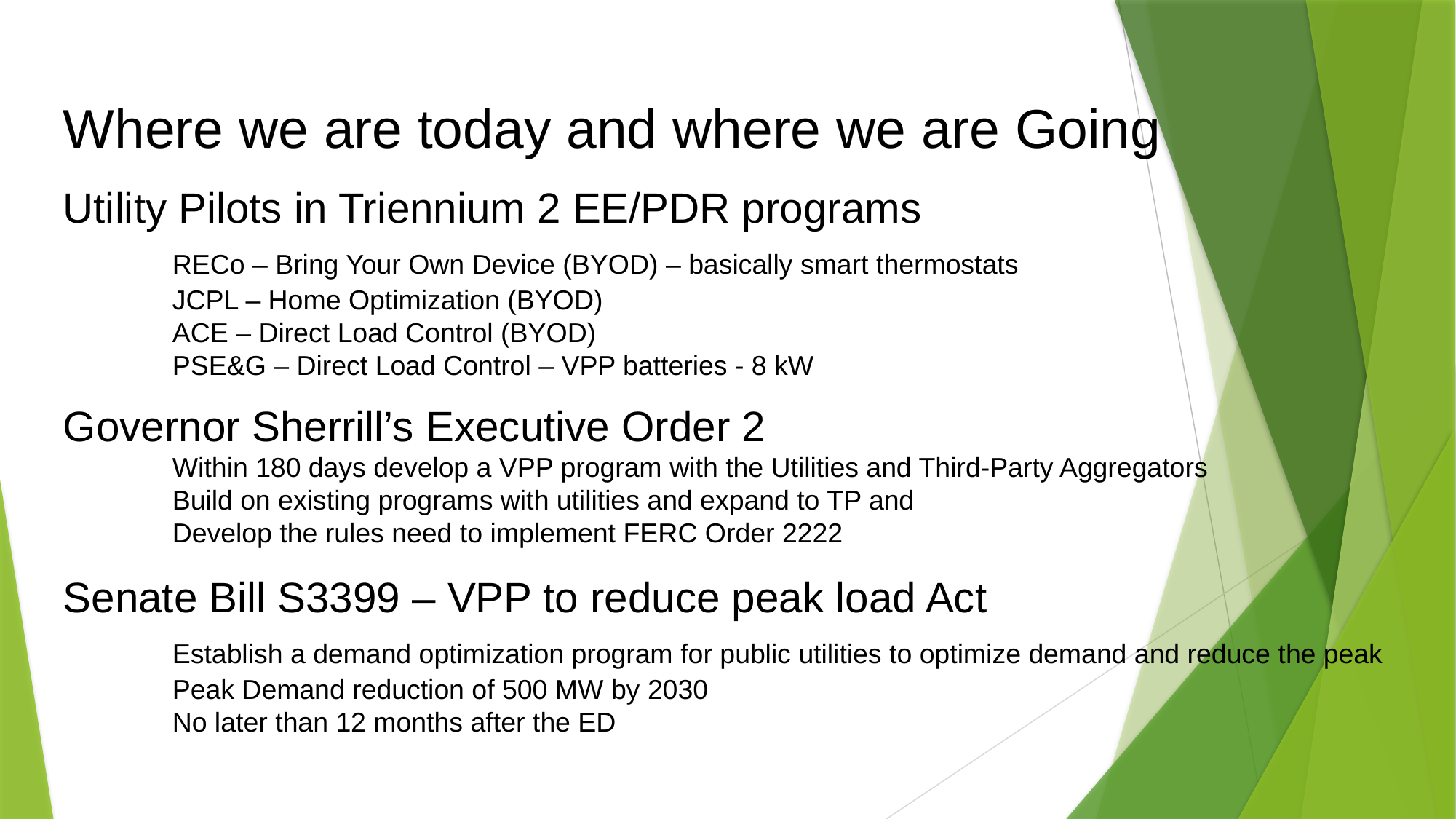

Where we are today and where we are Going

Utility Pilots in Triennium 2 EE/PDR programs
	RECo – Bring Your Own Device (BYOD) – basically smart thermostats
	JCPL – Home Optimization (BYOD)
	ACE – Direct Load Control (BYOD)
	PSE&G – Direct Load Control – VPP batteries - 8 kW

Governor Sherrill’s Executive Order 2
	Within 180 days develop a VPP program with the Utilities and Third-Party Aggregators
	Build on existing programs with utilities and expand to TP and
	Develop the rules need to implement FERC Order 2222

Senate Bill S3399 – VPP to reduce peak load Act
	Establish a demand optimization program for public utilities to optimize demand and reduce the peak
	Peak Demand reduction of 500 MW by 2030
	No later than 12 months after the ED